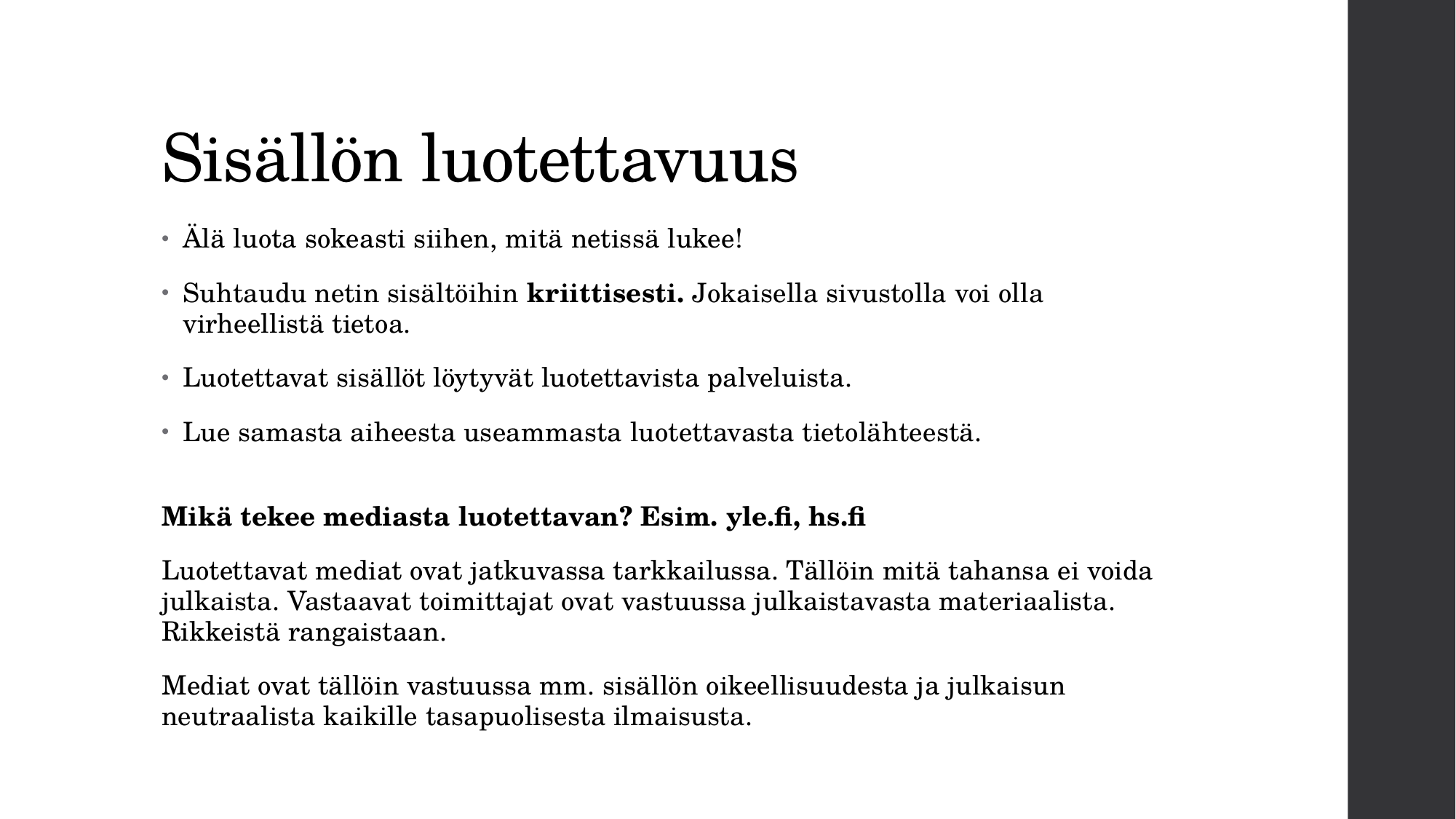

# Sisällön luotettavuus
Älä luota sokeasti siihen, mitä netissä lukee!
Suhtaudu netin sisältöihin kriittisesti. Jokaisella sivustolla voi olla virheellistä tietoa.
Luotettavat sisällöt löytyvät luotettavista palveluista.
Lue samasta aiheesta useammasta luotettavasta tietolähteestä.
Mikä tekee mediasta luotettavan? Esim. yle.fi, hs.fi
Luotettavat mediat ovat jatkuvassa tarkkailussa. Tällöin mitä tahansa ei voida julkaista. Vastaavat toimittajat ovat vastuussa julkaistavasta materiaalista. Rikkeistä rangaistaan.
Mediat ovat tällöin vastuussa mm. sisällön oikeellisuudesta ja julkaisun neutraalista kaikille tasapuolisesta ilmaisusta.